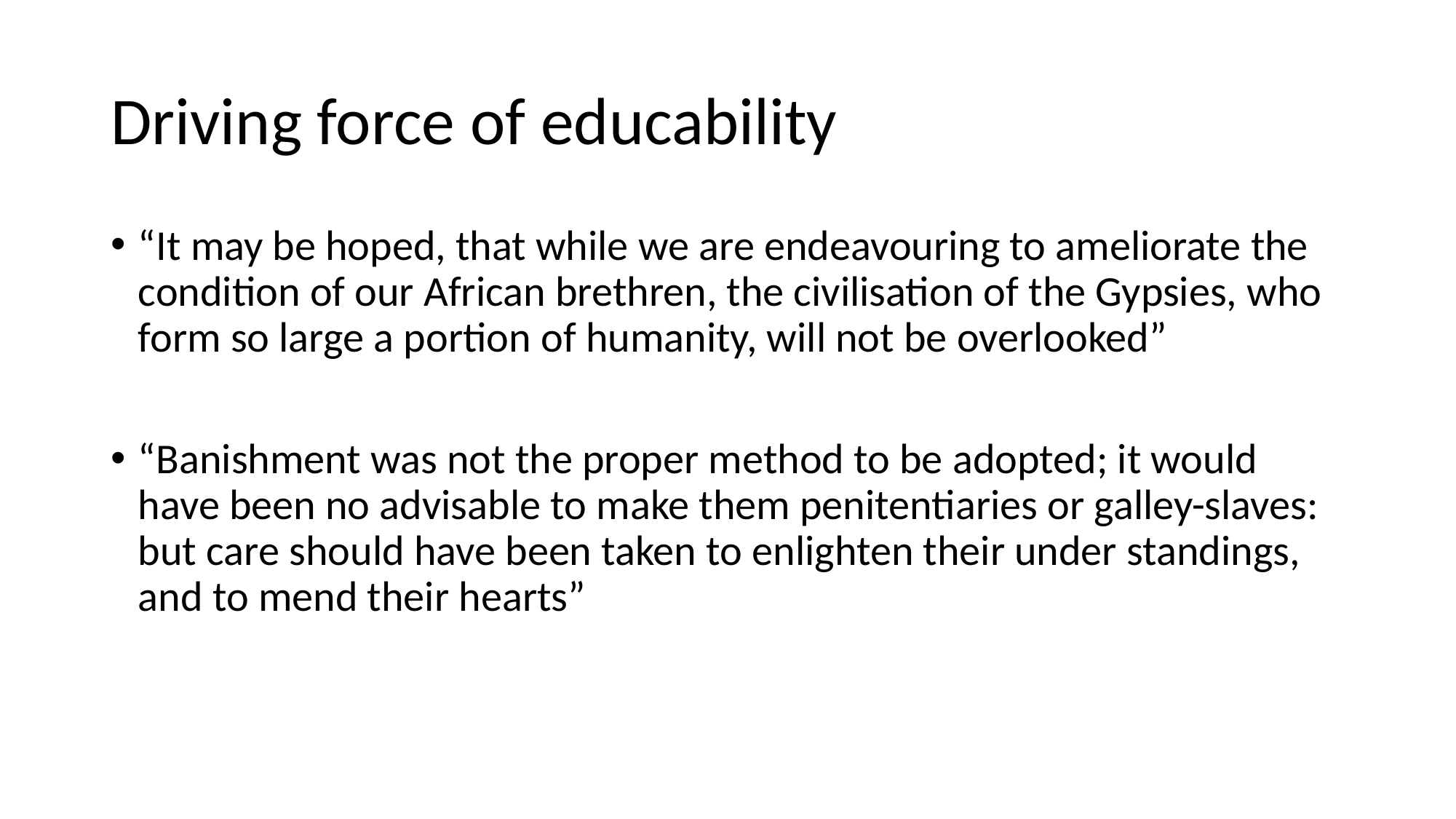

# Driving force of educability
“It may be hoped, that while we are endeavouring to ameliorate the condition of our African brethren, the civilisation of the Gypsies, who form so large a portion of humanity, will not be overlooked”

“Banishment was not the proper method to be adopted; it would  have been no advisable to make them penitentiaries or galley-slaves: but care should have been taken to enlighten their under standings, and to mend their hearts”